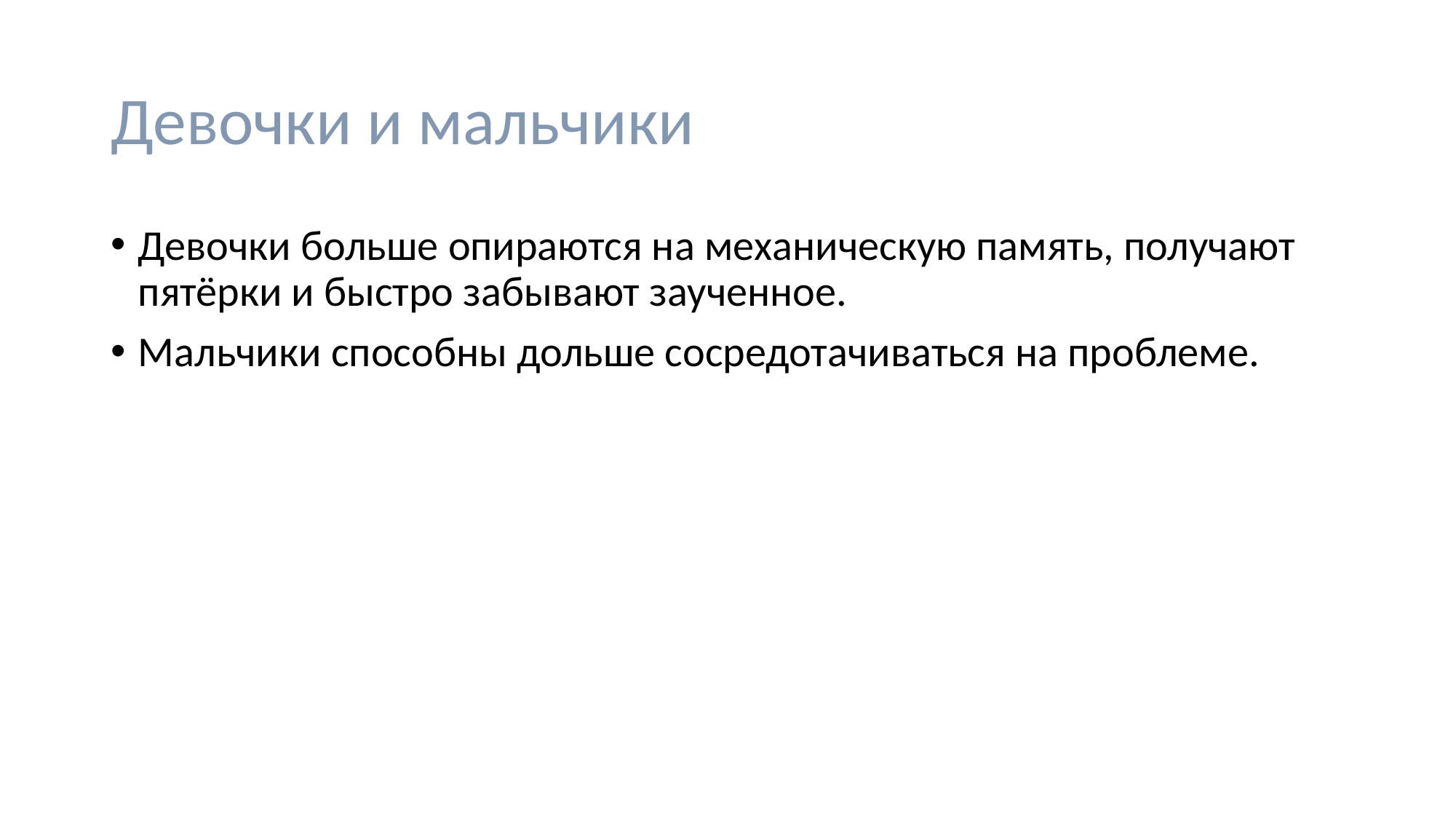

# Девочки и мальчики
Девочки больше опираются на механическую память, получают пятёрки и быстро забывают заученное.
Мальчики способны дольше сосредотачиваться на проблеме.